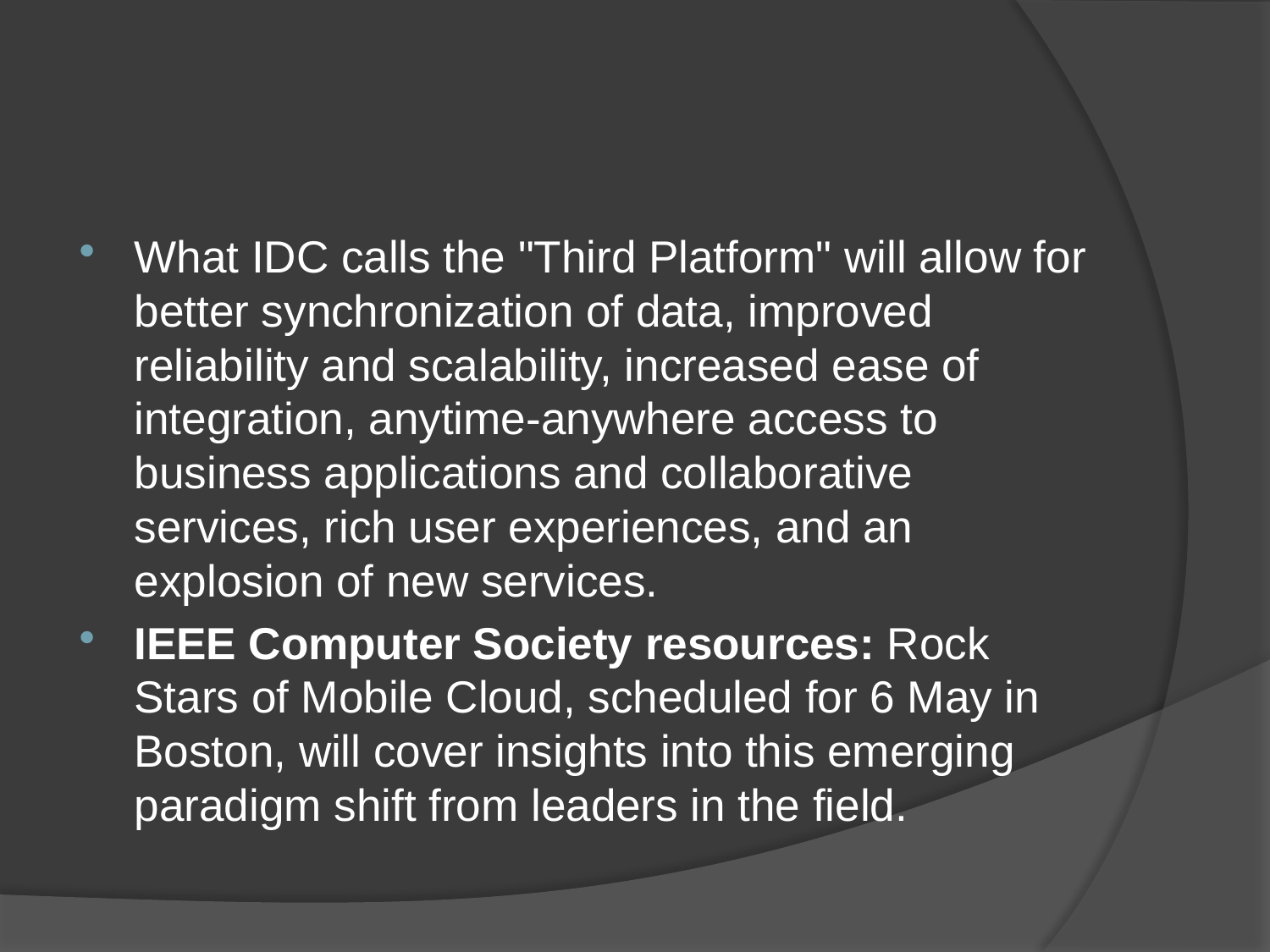

#
What IDC calls the "Third Platform" will allow for better synchronization of data, improved reliability and scalability, increased ease of integration, anytime-anywhere access to business applications and collaborative services, rich user experiences, and an explosion of new services.
IEEE Computer Society resources: Rock Stars of Mobile Cloud, scheduled for 6 May in Boston, will cover insights into this emerging paradigm shift from leaders in the field.